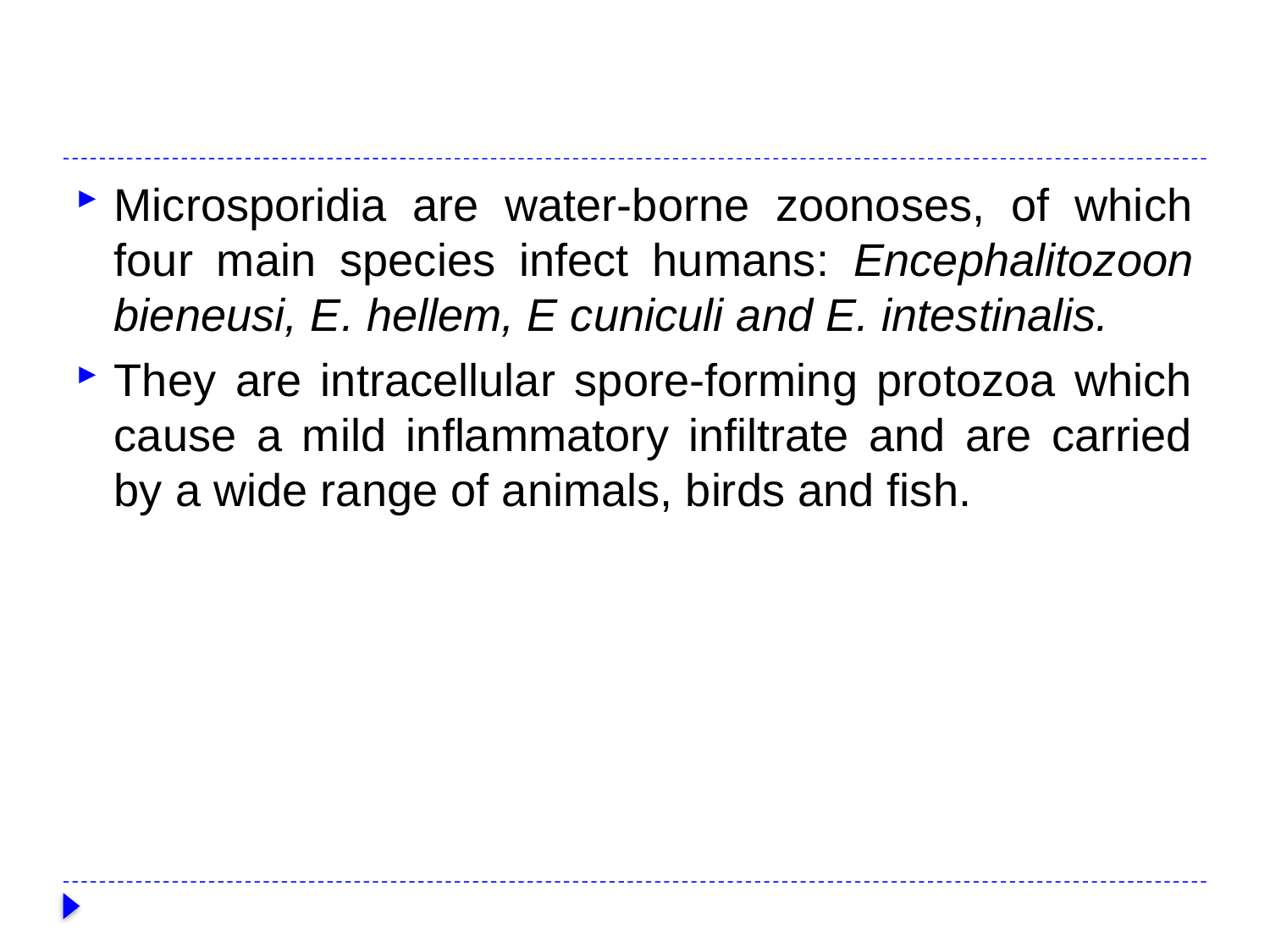

#
Microsporidia are water-borne zoonoses, of which four main species infect humans: Encephalitozoon bieneusi, E. hellem, E cuniculi and E. intestinalis.
They are intracellular spore-forming protozoa which cause a mild inflammatory infiltrate and are carried by a wide range of animals, birds and fish.